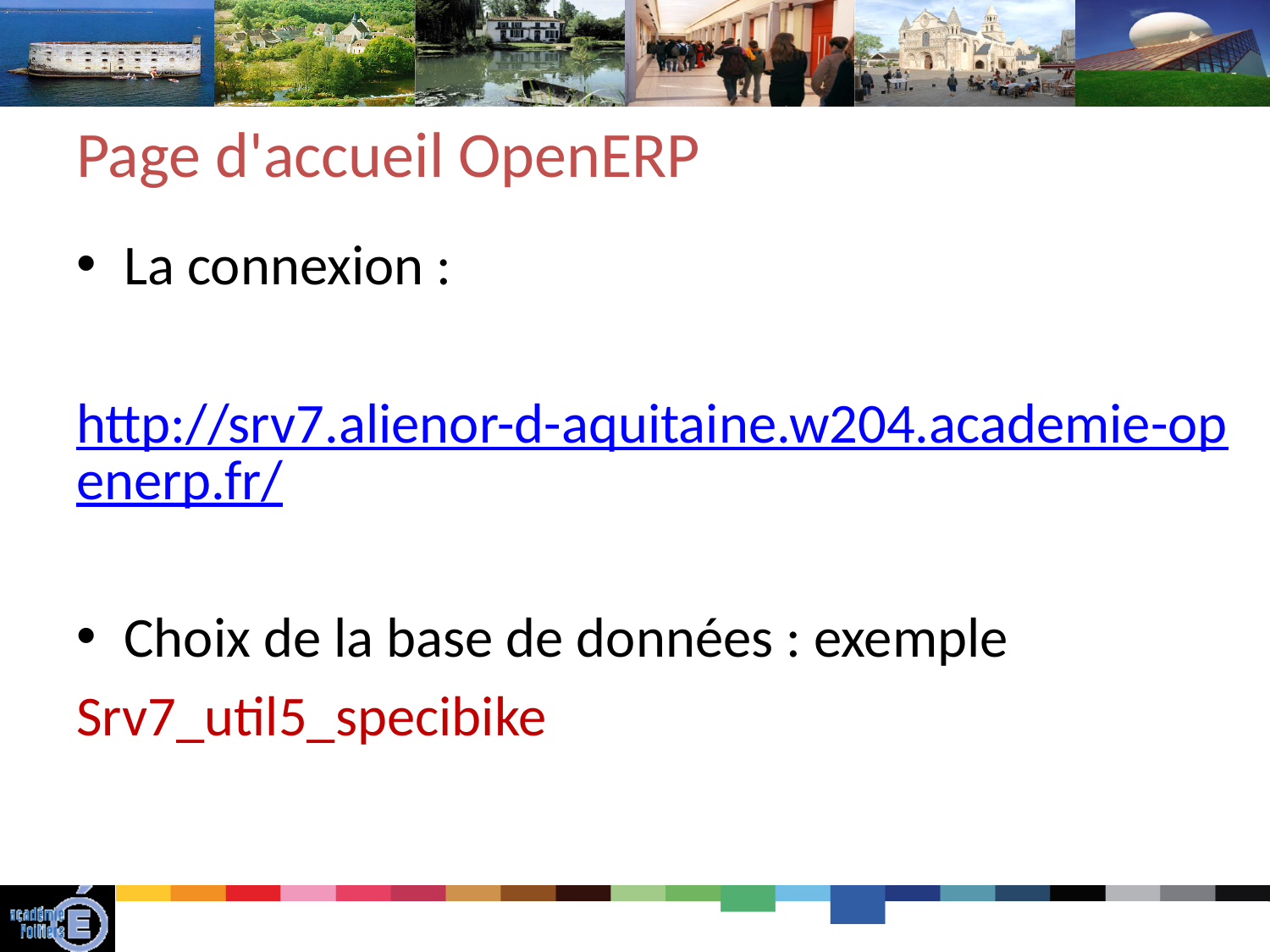

# Page d'accueil OpenERP
La connexion :

http://srv7.alienor-d-aquitaine.w204.academie-openerp.fr/

Choix de la base de données : exemple
Srv7_util5_specibike